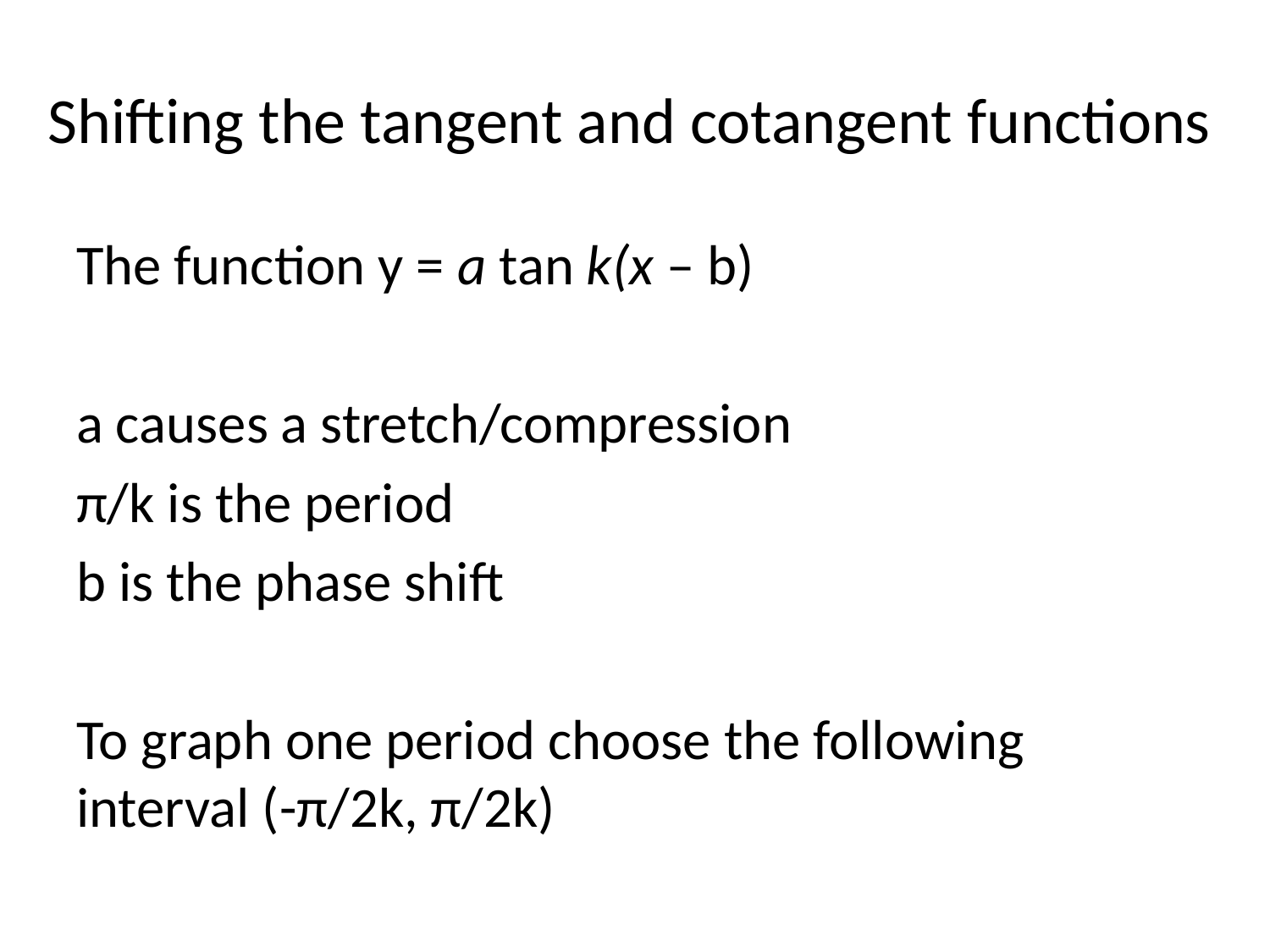

# Shifting the tangent and cotangent functions
The function y = a tan k(x – b)

a causes a stretch/compression
π/k is the period
b is the phase shift

To graph one period choose the following interval (-π/2k, π/2k)